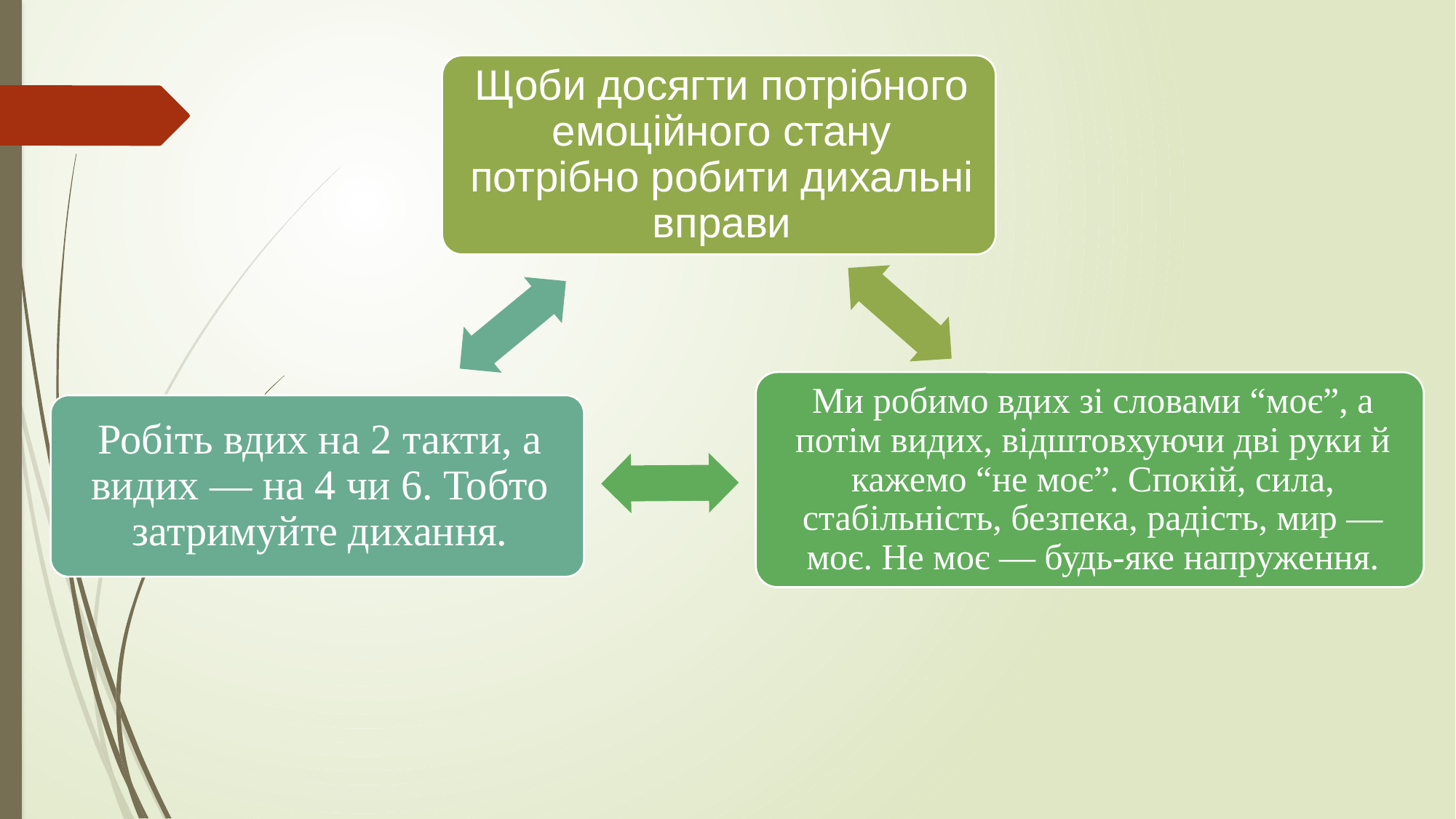

Щоби досягти потрібного емоційного стану потрібно робити дихальні вправи

Ми робимо вдих зі словами “моє”, а потім видих, відштовхуючи дві руки й кажемо “не моє”. Спокій, сила, стабільність, безпека, радість, мир — моє. Не моє — будь-яке напруження.

Робіть вдих на 2 такти, а видих — на 4 чи 6. Тобто затримуйте дихання.